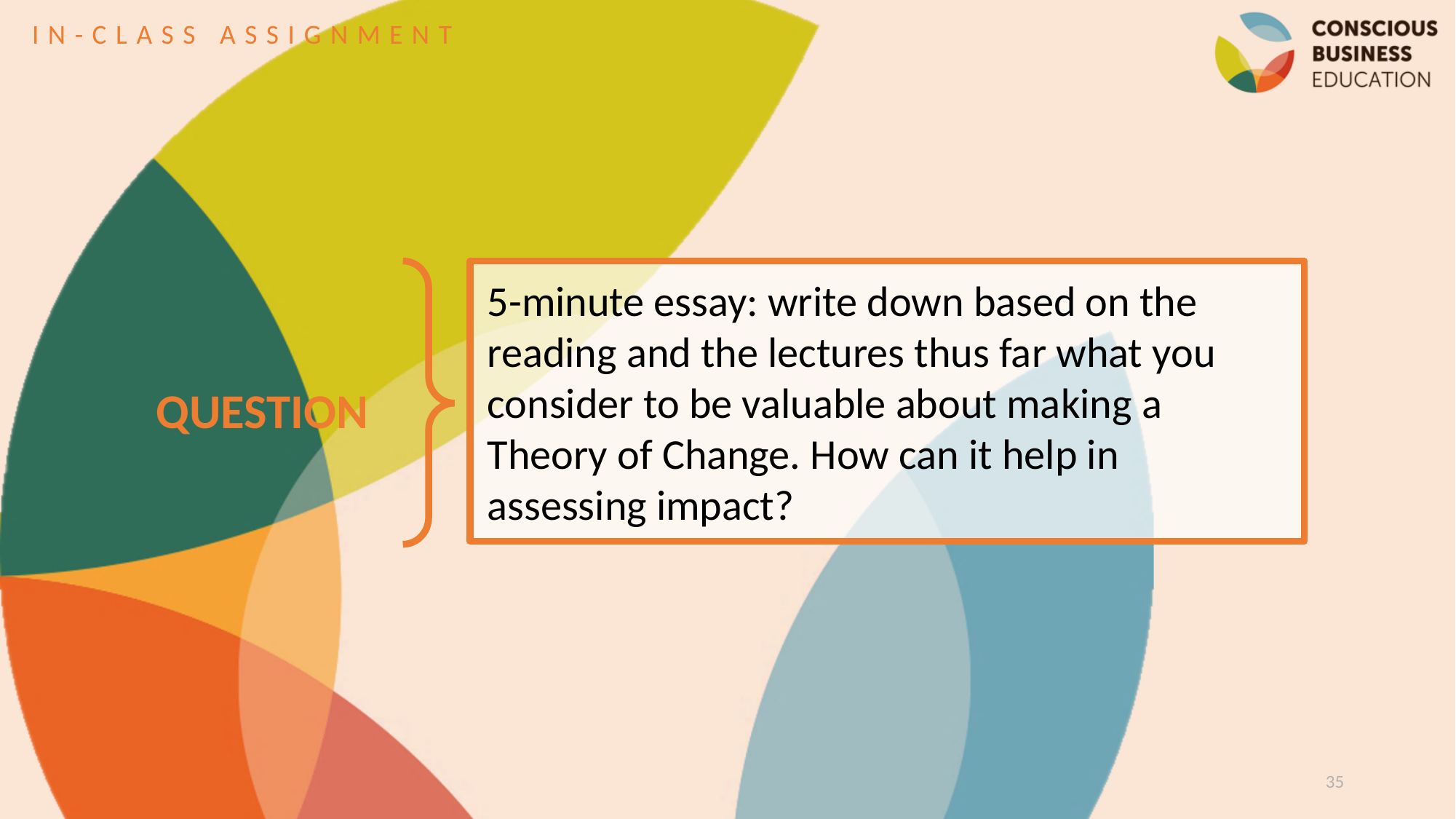

IN-CLASS ASSIGNMENT

5-minute essay: write down based on the reading and the lectures thus far what you consider to be valuable about making a Theory of Change. How can it help in assessing impact?
QUESTION
35